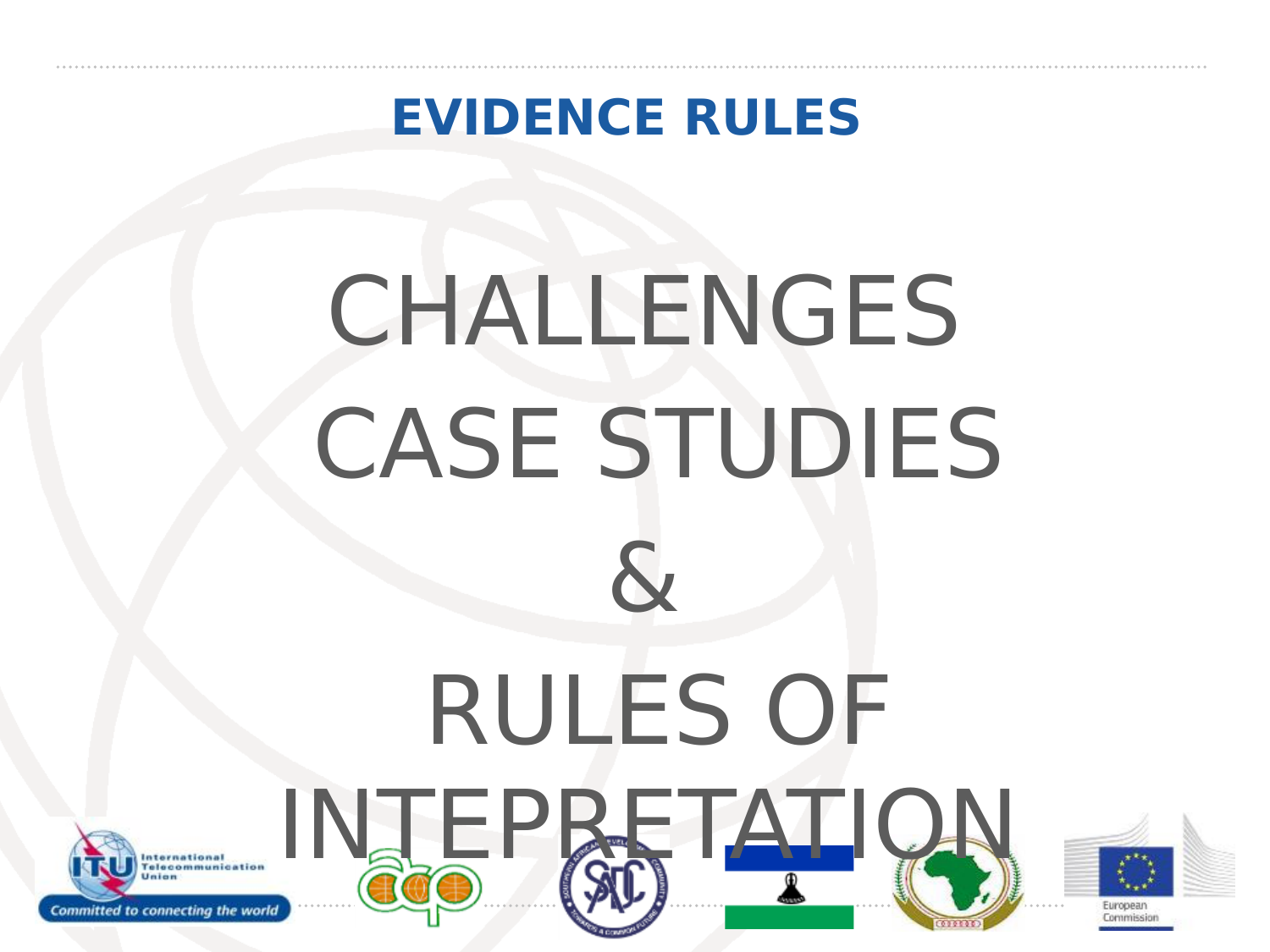

# EVIDENCE RULES

CHALLENGES
CASE STUDIES
&
RULES OF INTEPRETATION